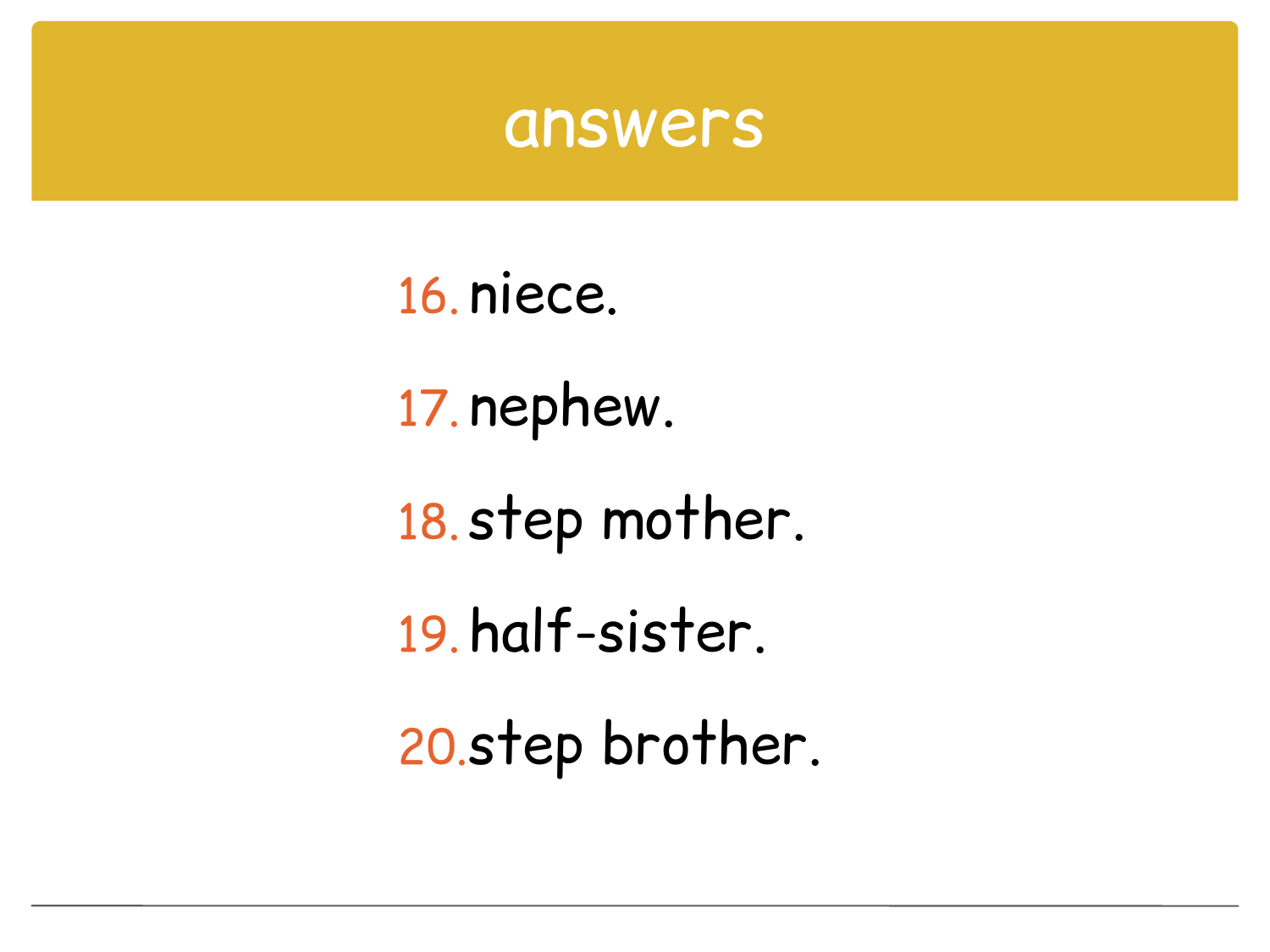

# answers
niece.
nephew.
step mother.
half-sister.
step brother.